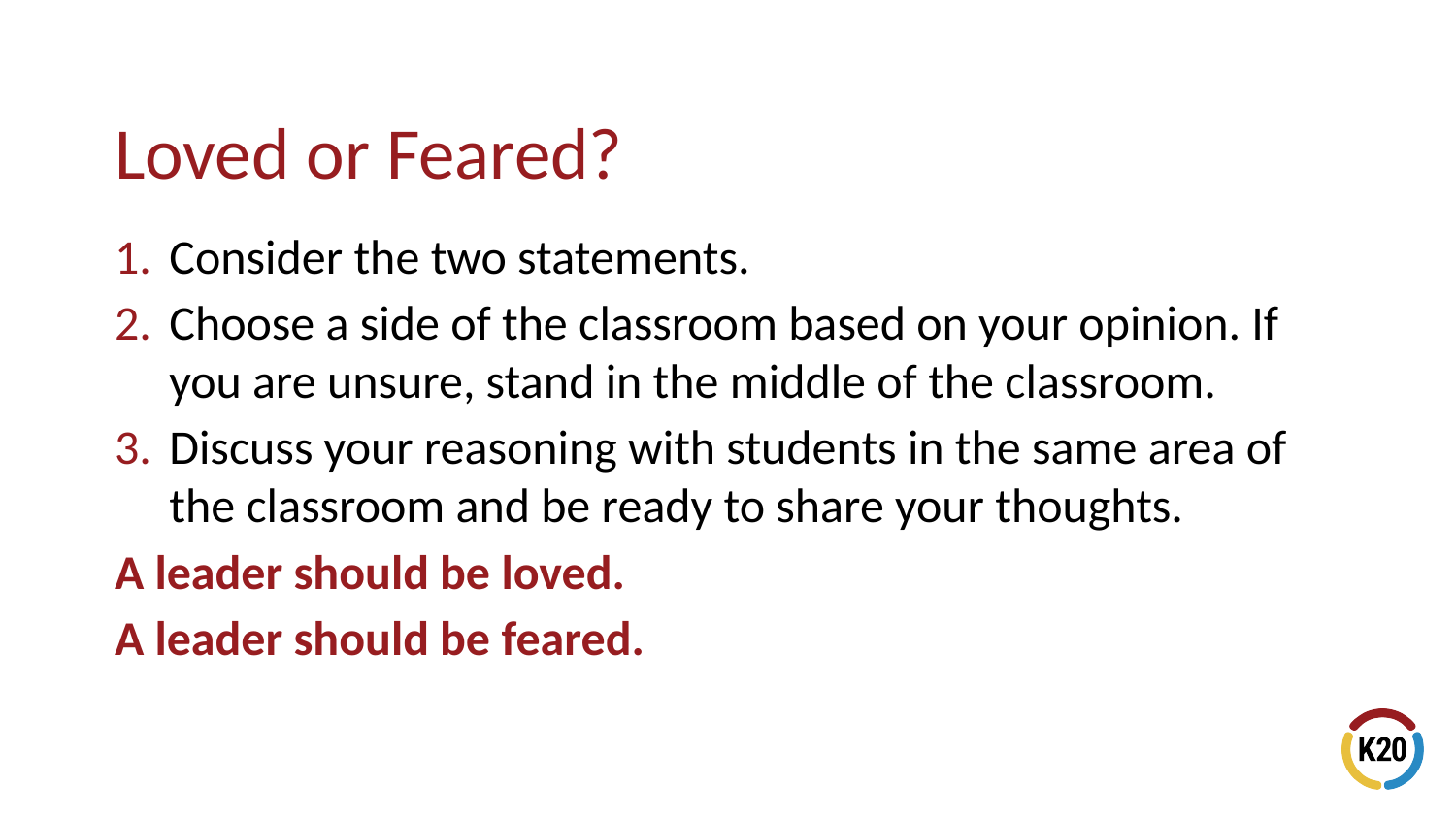

# Loved or Feared?
Consider the two statements.
Choose a side of the classroom based on your opinion. If you are unsure, stand in the middle of the classroom.
Discuss your reasoning with students in the same area of the classroom and be ready to share your thoughts.
A leader should be loved.
A leader should be feared.